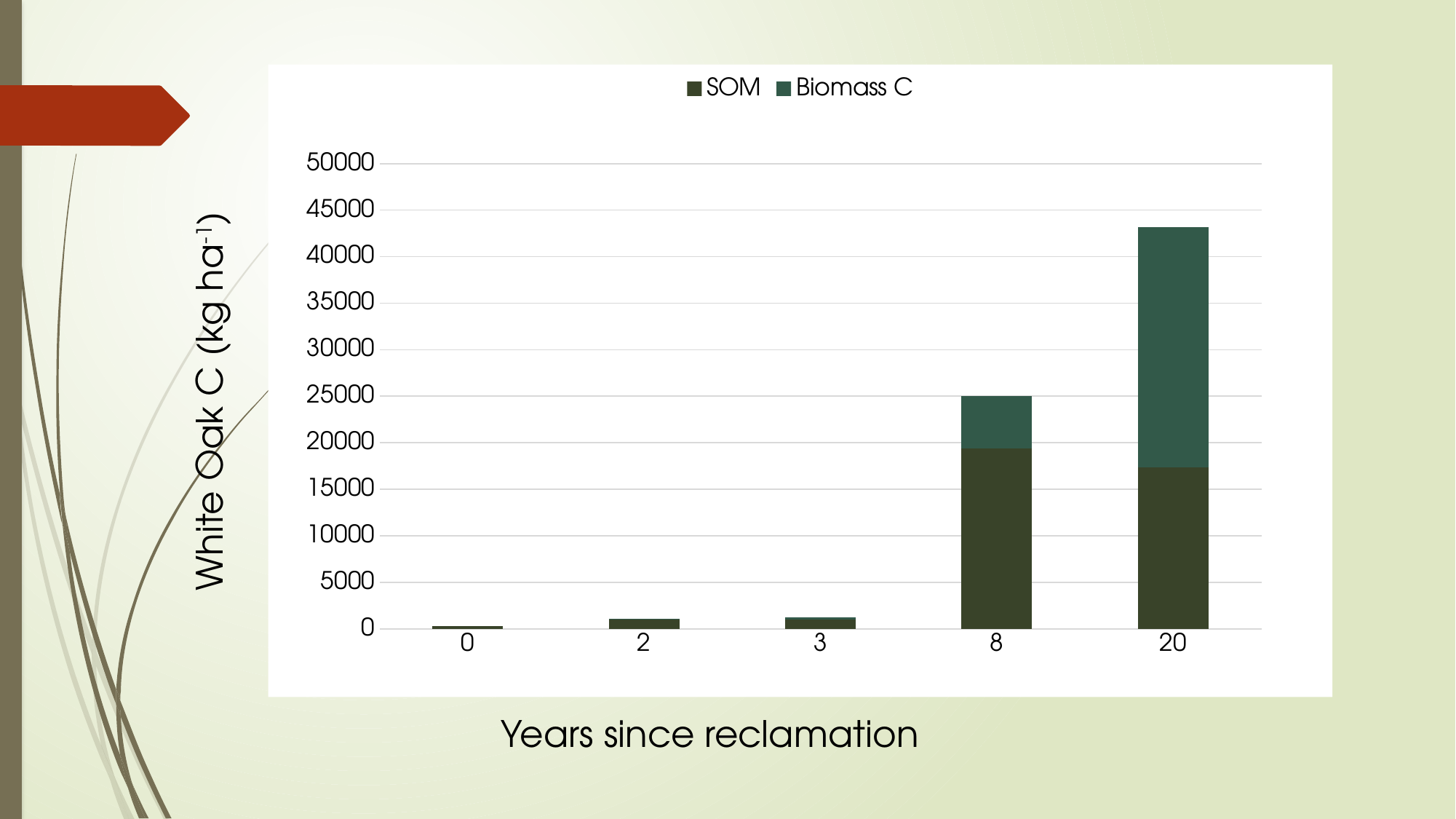

### Chart

| Category | SOM | Biomass C |
|---|---|---|
| 0 | 324.0 | 0.0 |
| 2 | 1081.0 | 25.0 |
| 3 | 1035.0 | 227.0 |
| 8 | 19363.0 | 5647.0 |
| 20 | 17343.0 | 25845.0 |
White Oak C (kg ha-1)
Years since reclamation
#